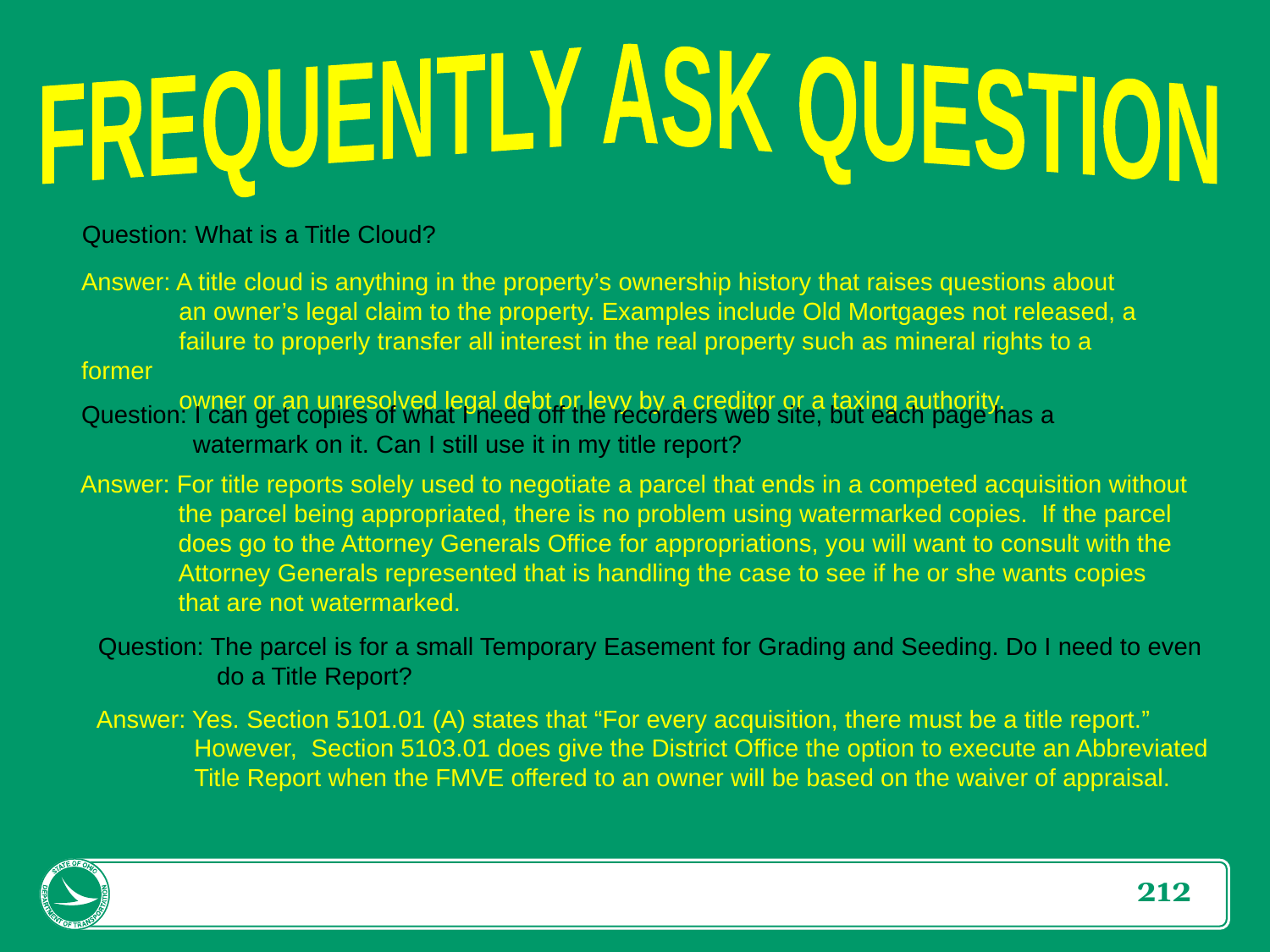

FREQUENTLY ASK QUESTION
Question: What is a Title Cloud?
Answer: A title cloud is anything in the property’s ownership history that raises questions about
              an owner’s legal claim to the property. Examples include Old Mortgages not released, a
              failure to properly transfer all interest in the real property such as mineral rights to a former
              owner or an unresolved legal debt or levy by a creditor or a taxing authority.
Question: I can get copies of what I need off the recorders web site, but each page has a
                watermark on it. Can I still use it in my title report?
Answer: For title reports solely used to negotiate a parcel that ends in a competed acquisition without
              the parcel being appropriated, there is no problem using watermarked copies.  If the parcel
              does go to the Attorney Generals Office for appropriations, you will want to consult with the
              Attorney Generals represented that is handling the case to see if he or she wants copies
              that are not watermarked.
Question: The parcel is for a small Temporary Easement for Grading and Seeding. Do I need to even
                 do a Title Report?
Answer: Yes. Section 5101.01 (A) states that “For every acquisition, there must be a title report.”
              However,  Section 5103.01 does give the District Office the option to execute an Abbreviated
              Title Report when the FMVE offered to an owner will be based on the waiver of appraisal.